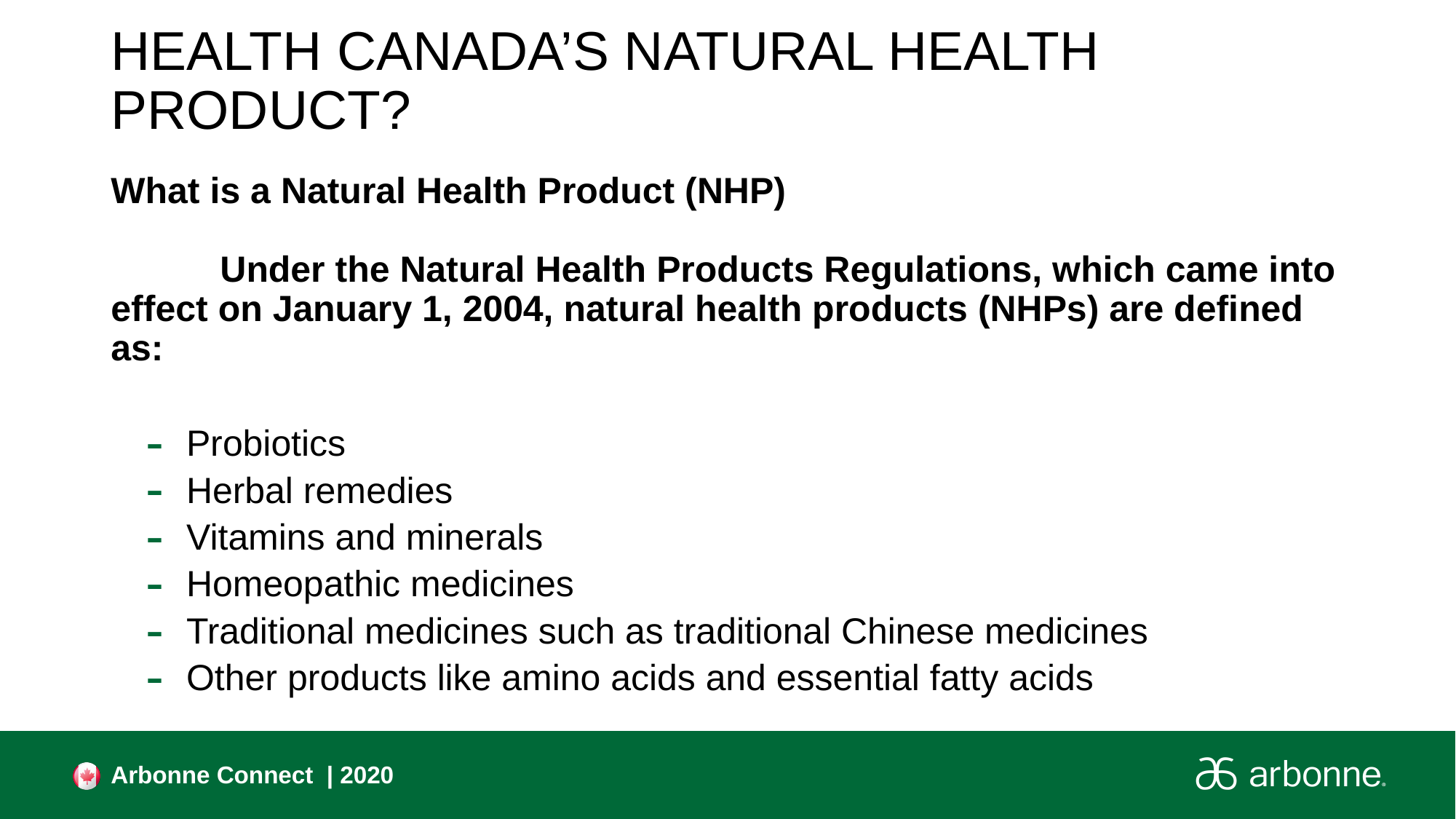

# health Canada’s natural Health product?

What is a Natural Health Product (NHP)
	Under the Natural Health Products Regulations, which came into effect on January 1, 2004, natural health products (NHPs) are defined as:

Probiotics
Herbal remedies
Vitamins and minerals
Homeopathic medicines
Traditional medicines such as traditional Chinese medicines
Other products like amino acids and essential fatty acids